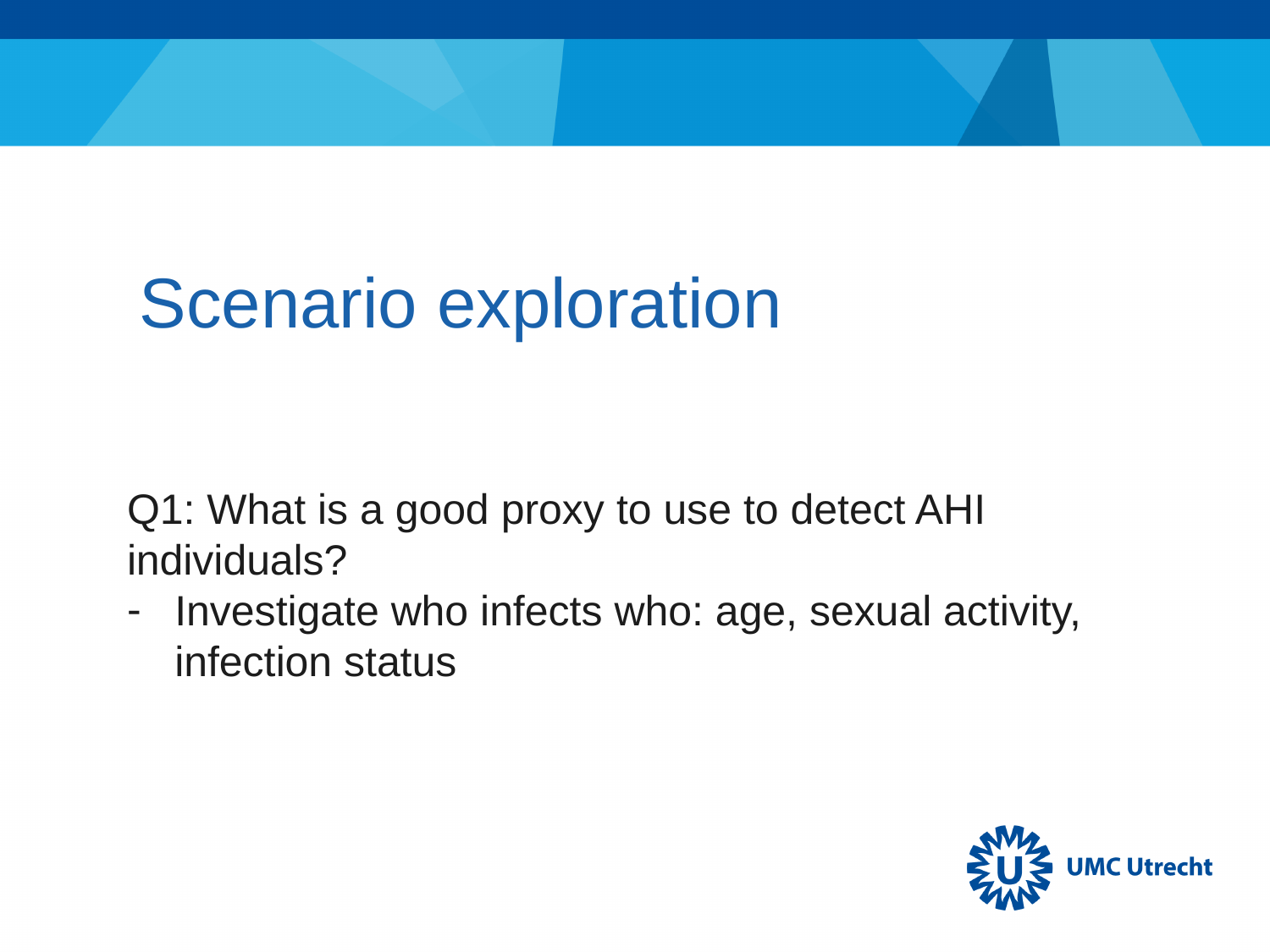

# Scenario exploration
Q1: What is a good proxy to use to detect AHI individuals?
Investigate who infects who: age, sexual activity, infection status